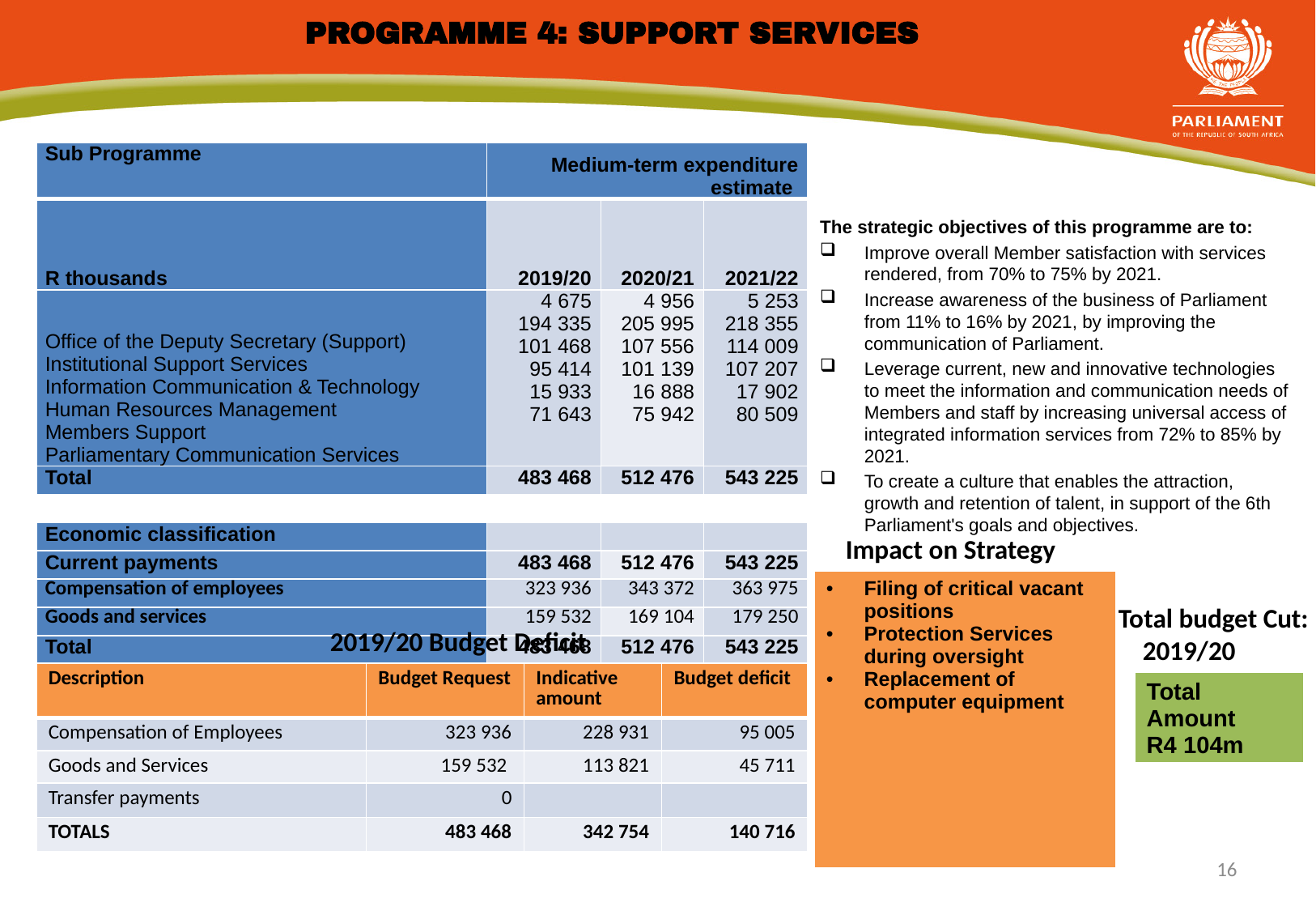

# PROGRAMME 4: SUPPORT SERVICES
| Sub Programme | Medium-term expenditure estimate |  |  |
| --- | --- | --- | --- |
| R thousands | 2019/20 | 2020/21 | 2021/22 |
| Office of the Deputy Secretary (Support) Institutional Support Services Information Communication & Technology Human Resources Management Members Support Parliamentary Communication Services | 4 675 194 335 101 468 95 414 15 933 71 643 | 4 956 205 995 107 556 101 139 16 888 75 942 | 5 253 218 355 114 009 107 207 17 902 80 509 |
| Total | 483 468 | 512 476 | 543 225 |
|  |  |  |  |
| Economic classification |  |  |  |
| Current payments | 483 468 | 512 476 | 543 225 |
| Compensation of employees | 323 936 | 343 372 | 363 975 |
| Goods and services | 159 532 | 169 104 | 179 250 |
| Total | 483 468 | 512 476 | 543 225 |
The strategic objectives of this programme are to:
Improve overall Member satisfaction with services rendered, from 70% to 75% by 2021.
Increase awareness of the business of Parliament from 11% to 16% by 2021, by improving the communication of Parliament.
Leverage current, new and innovative technologies to meet the information and communication needs of Members and staff by increasing universal access of integrated information services from 72% to 85% by 2021.
To create a culture that enables the attraction, growth and retention of talent, in support of the 6th Parliament's goals and objectives.
Impact on Strategy
| Filing of critical vacant positions Protection Services during oversight Replacement of computer equipment |
| --- |
Total budget Cut:
    2019/20
2019/20 Budget Deficit
| Description | Budget Request | Indicative amount | Budget deficit |
| --- | --- | --- | --- |
| Compensation of Employees | 323 936 | 228 931 | 95 005 |
| Goods and Services | 159 532 | 113 821 | 45 711 |
| Transfer payments | 0 |  |  |
| TOTALS | 483 468 | 342 754 | 140 716 |
| Total Amount R4 104m |
| --- |
16